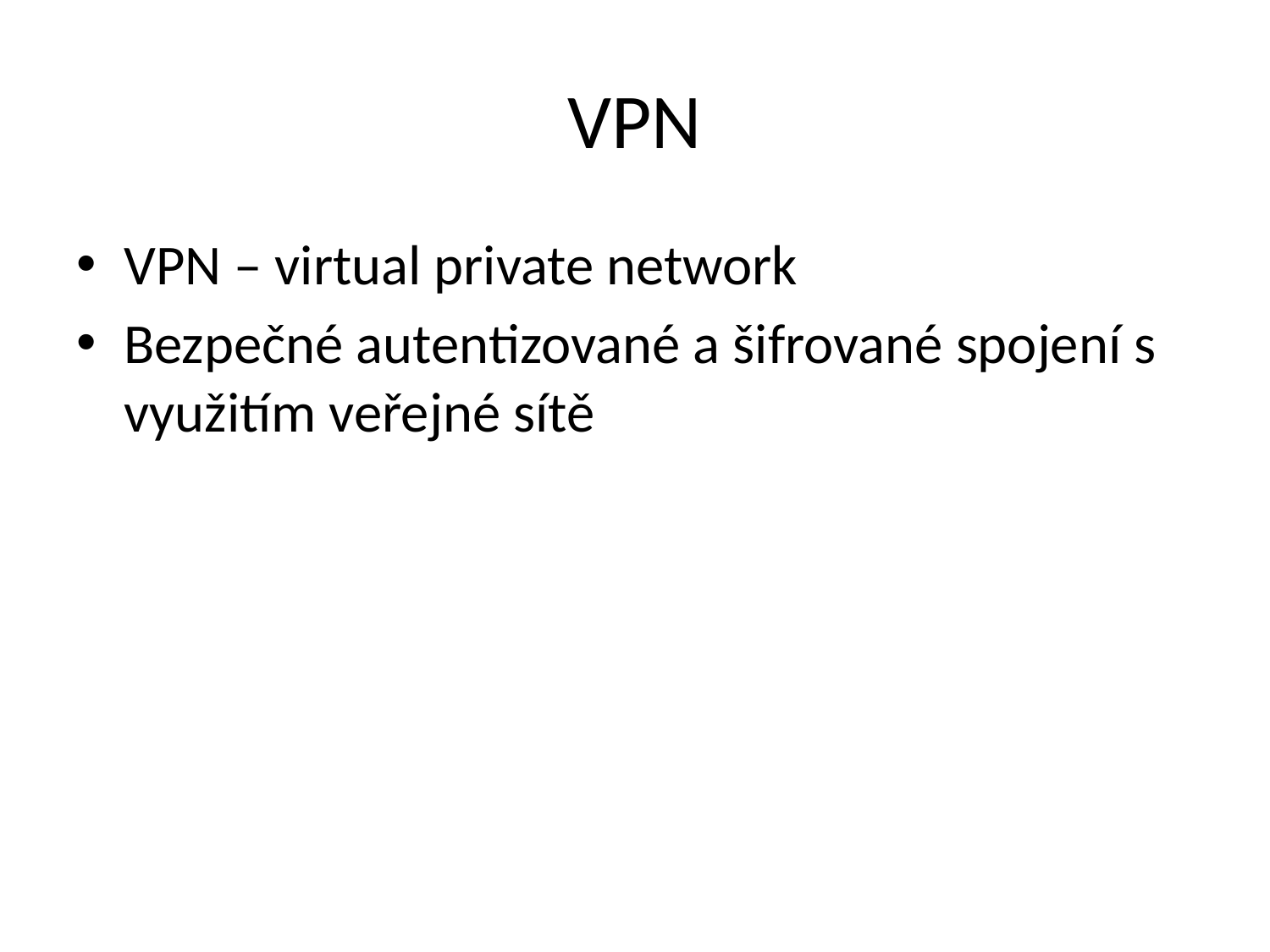

# VPN
VPN – virtual private network
Bezpečné autentizované a šifrované spojení s využitím veřejné sítě